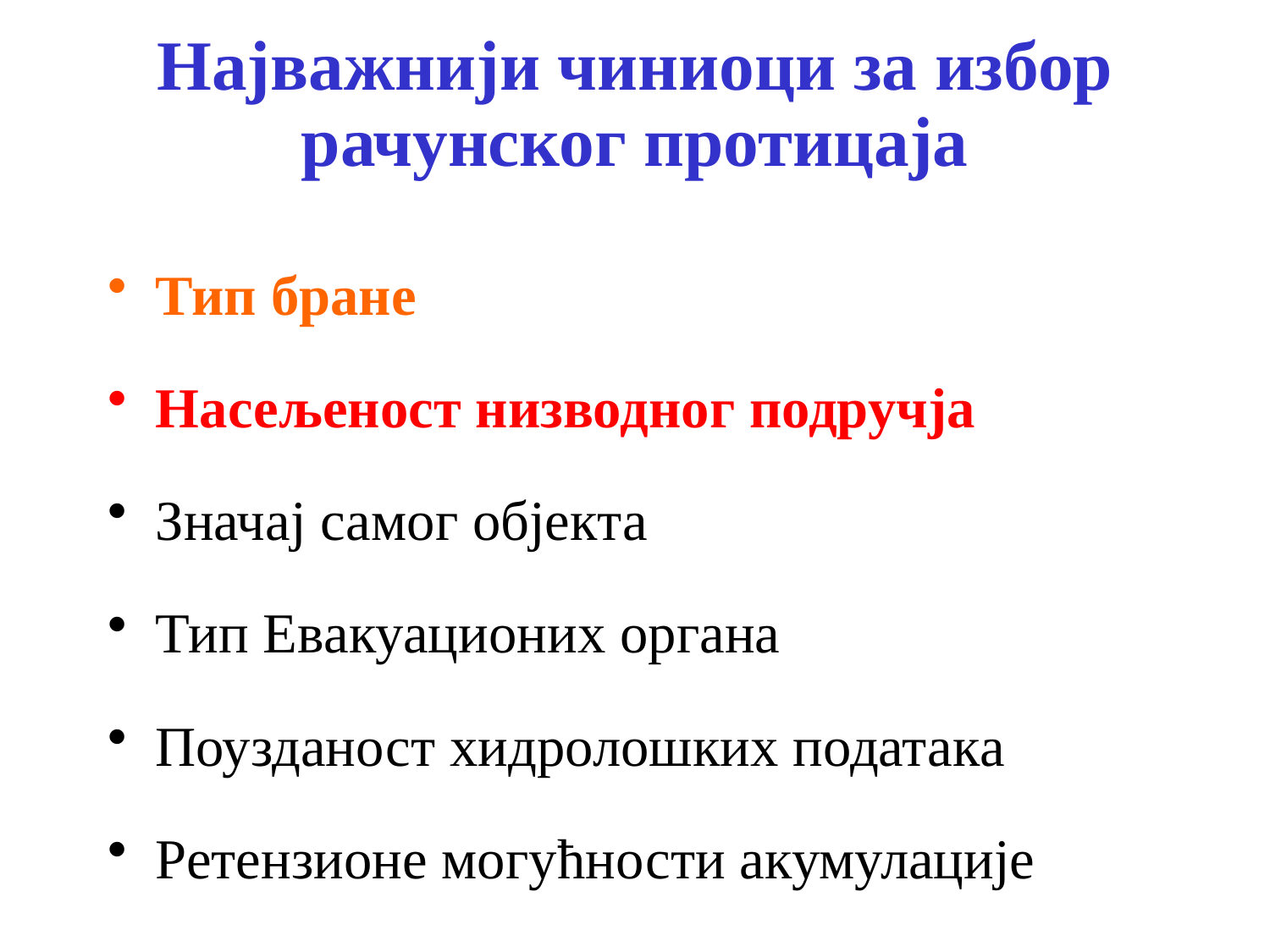

# Најважнији чиниоци за избор рачунског протицаја
Тип бране
Насељеност низводног подручја
Значај самог објекта
Тип Евакуационих органа
Поузданост хидролошких података
Ретензионе могућности акумулације